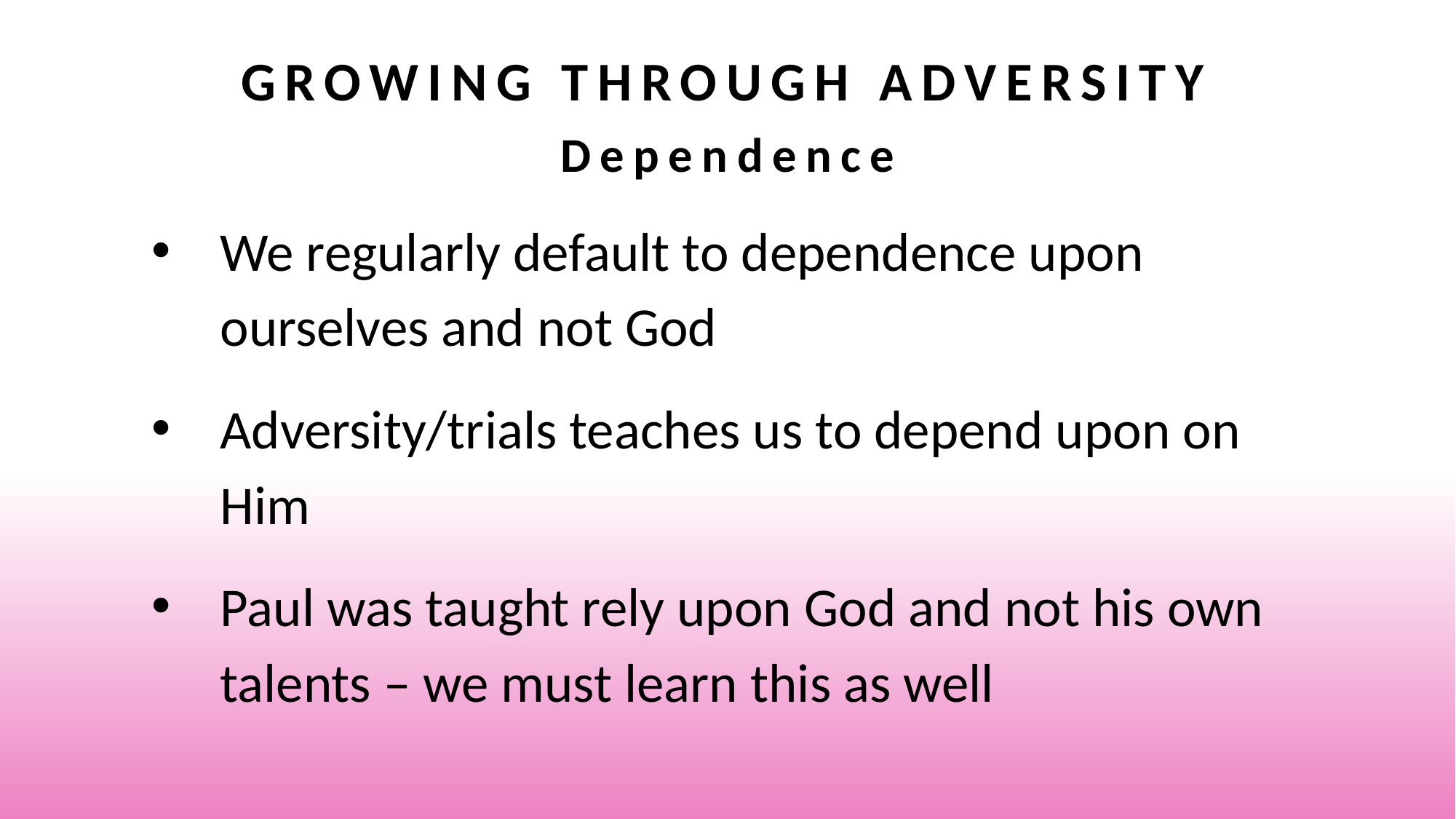

# Growing Through Adversity Dependence
We regularly default to dependence upon ourselves and not God
Adversity/trials teaches us to depend upon on Him
Paul was taught rely upon God and not his own talents – we must learn this as well